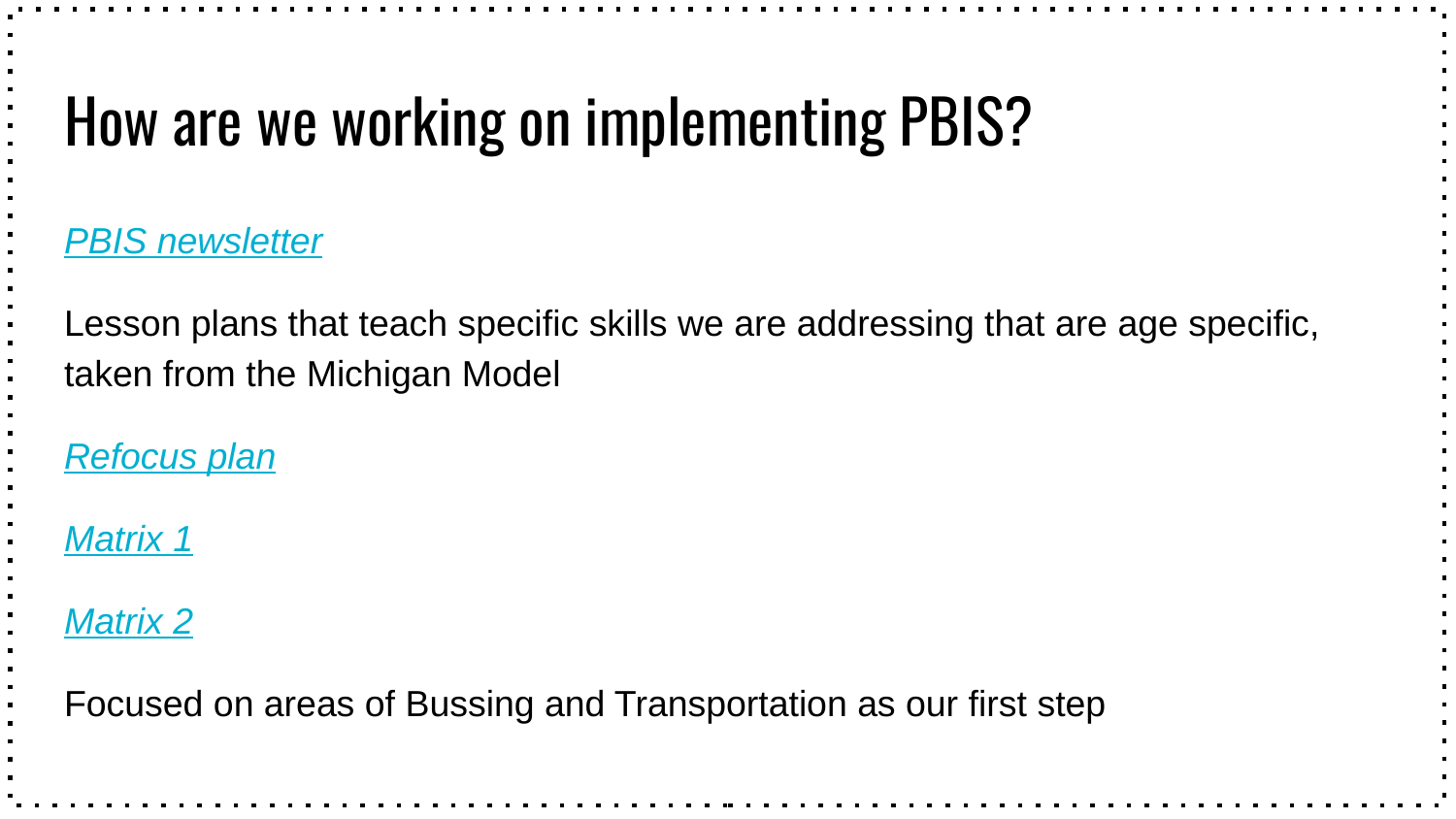

# How are we working on implementing PBIS?
PBIS newsletter
Lesson plans that teach specific skills we are addressing that are age specific, taken from the Michigan Model
Refocus plan
Matrix 1
Matrix 2
Focused on areas of Bussing and Transportation as our first step